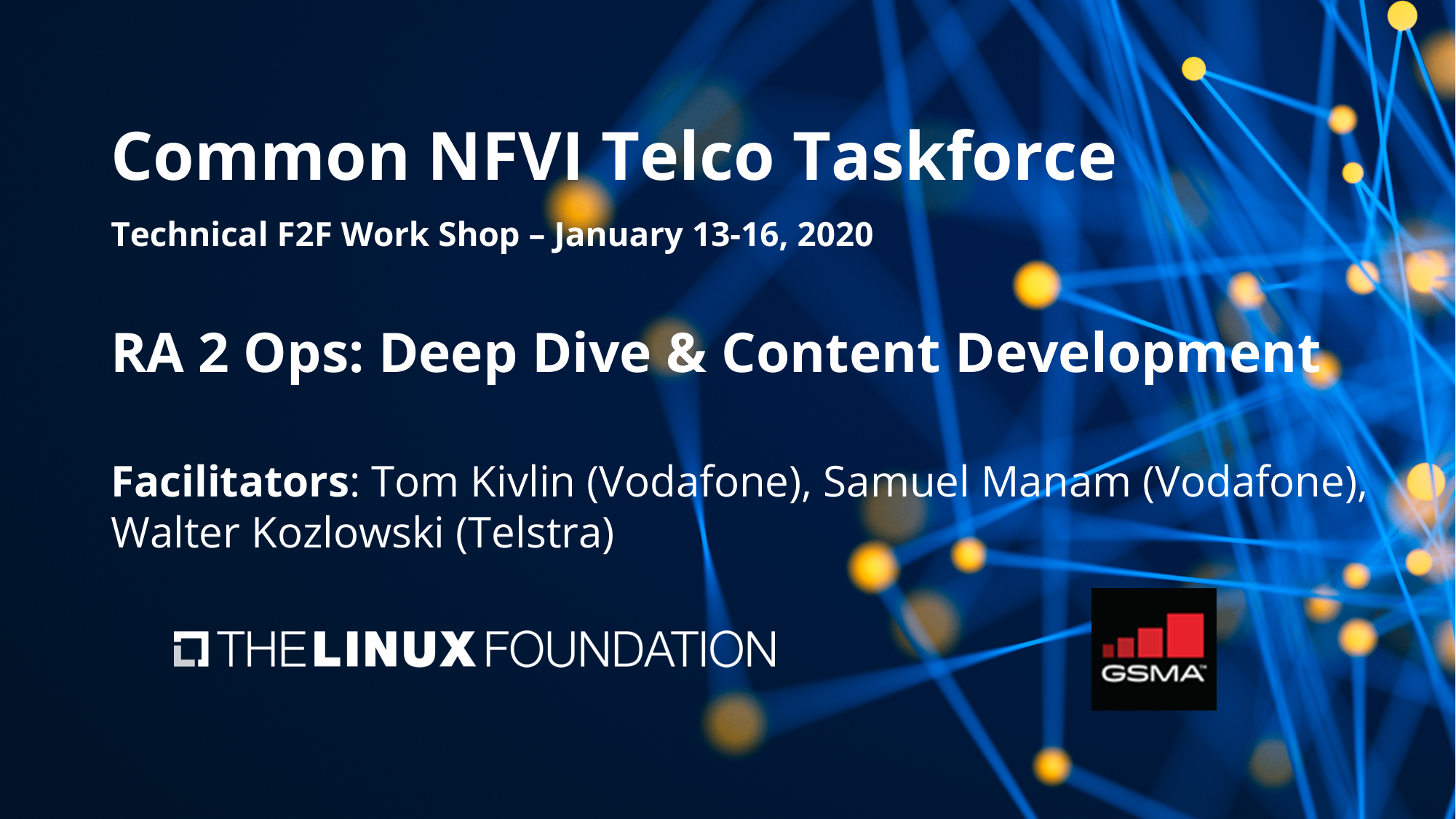

# Common NFVI Telco Taskforce Technical F2F Work Shop – January 13-16, 2020
RA 2 Ops: Deep Dive & Content Development

Facilitators: Tom Kivlin (Vodafone), Samuel Manam (Vodafone), Walter Kozlowski (Telstra)